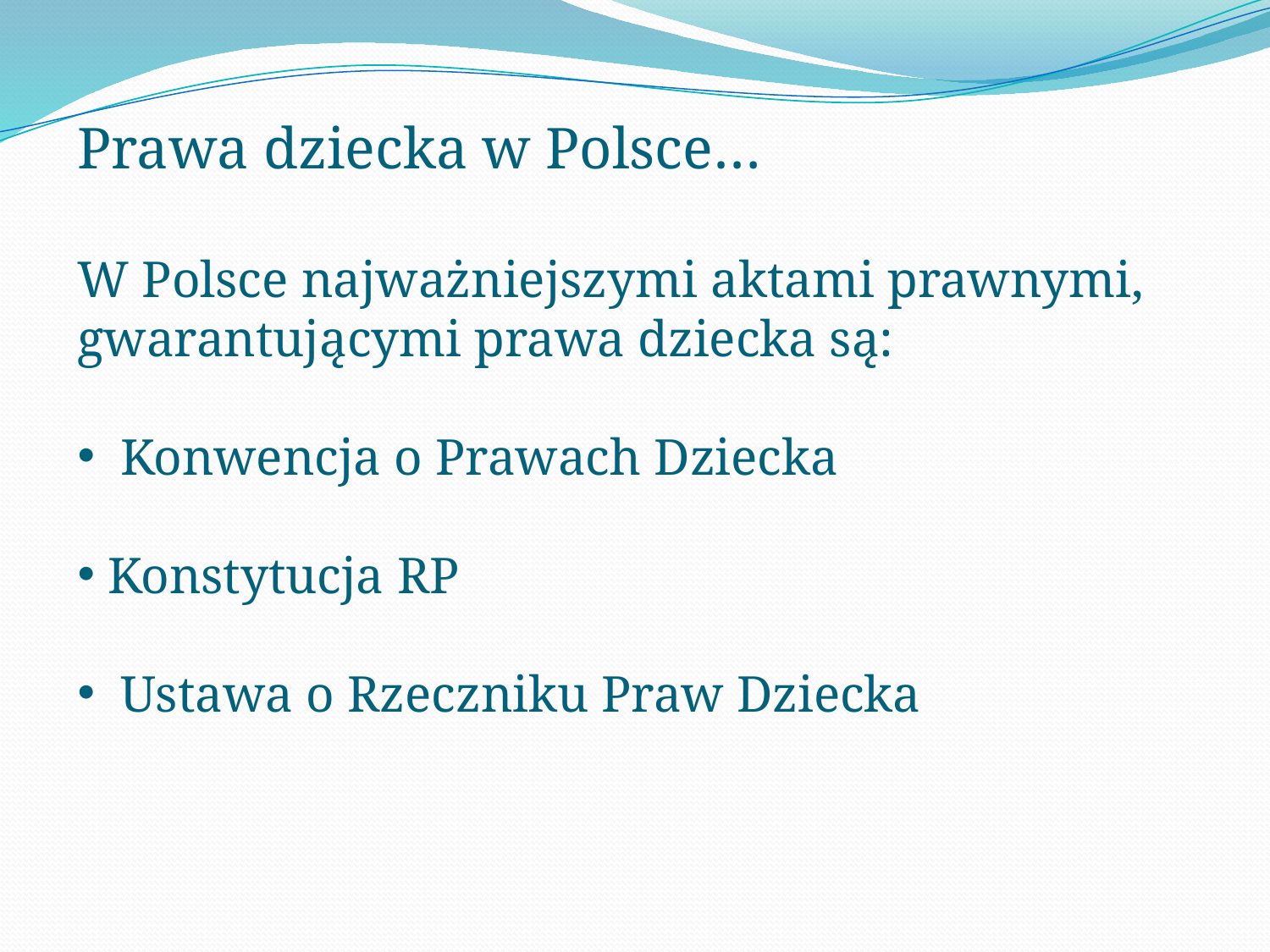

Prawa dziecka w Polsce…

W Polsce najważniejszymi aktami prawnymi, gwarantującymi prawa dziecka są:

 Konwencja o Prawach Dziecka

Konstytucja RP

 Ustawa o Rzeczniku Praw Dziecka